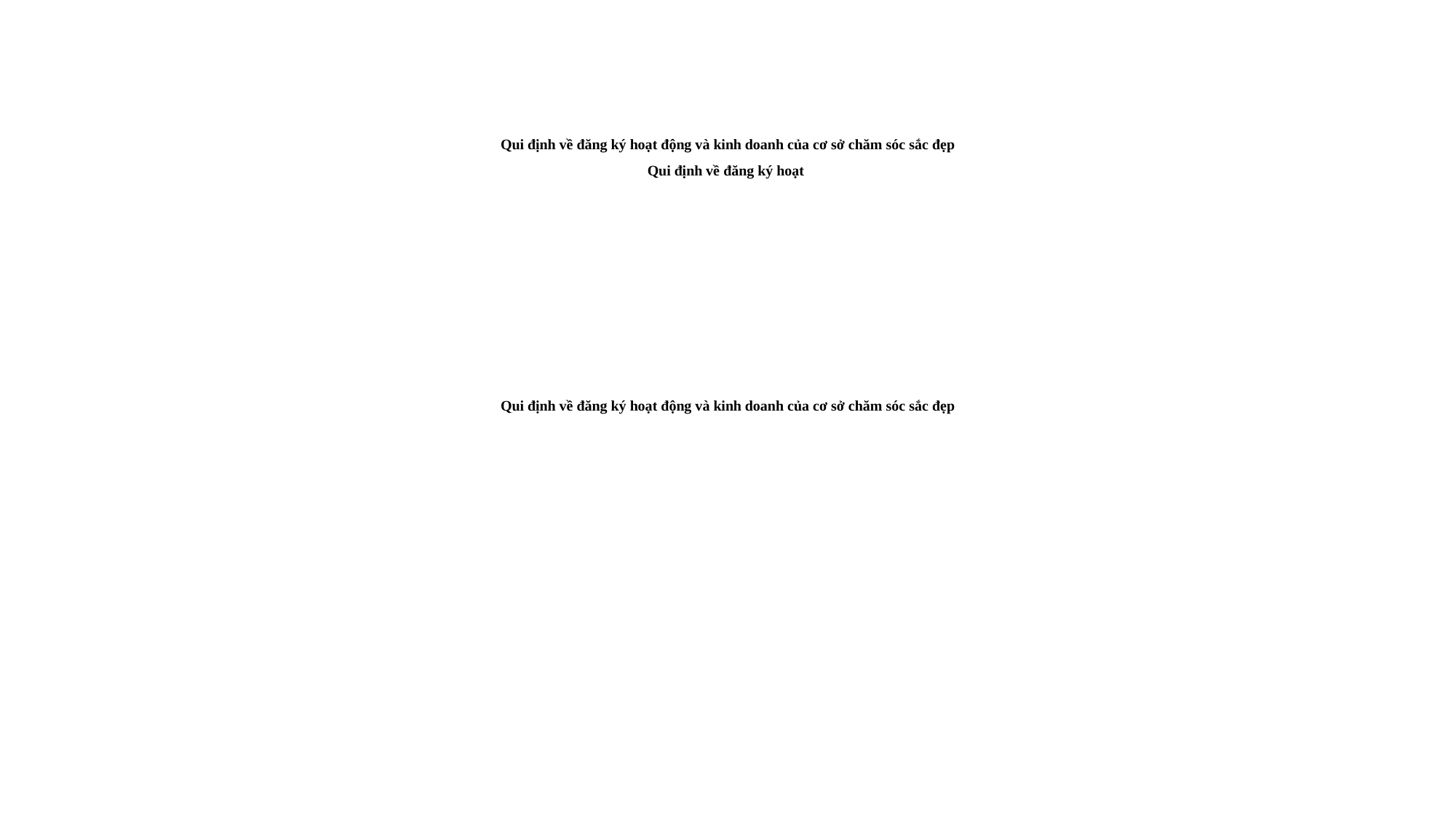

# Qui định về đăng ký hoạt động và kinh doanh của cơ sở chăm sóc sắc đẹp Qui định về đăng ký hoạt Qui định về đăng ký hoạt động và kinh doanh của cơ sở chăm sóc sắc đẹp